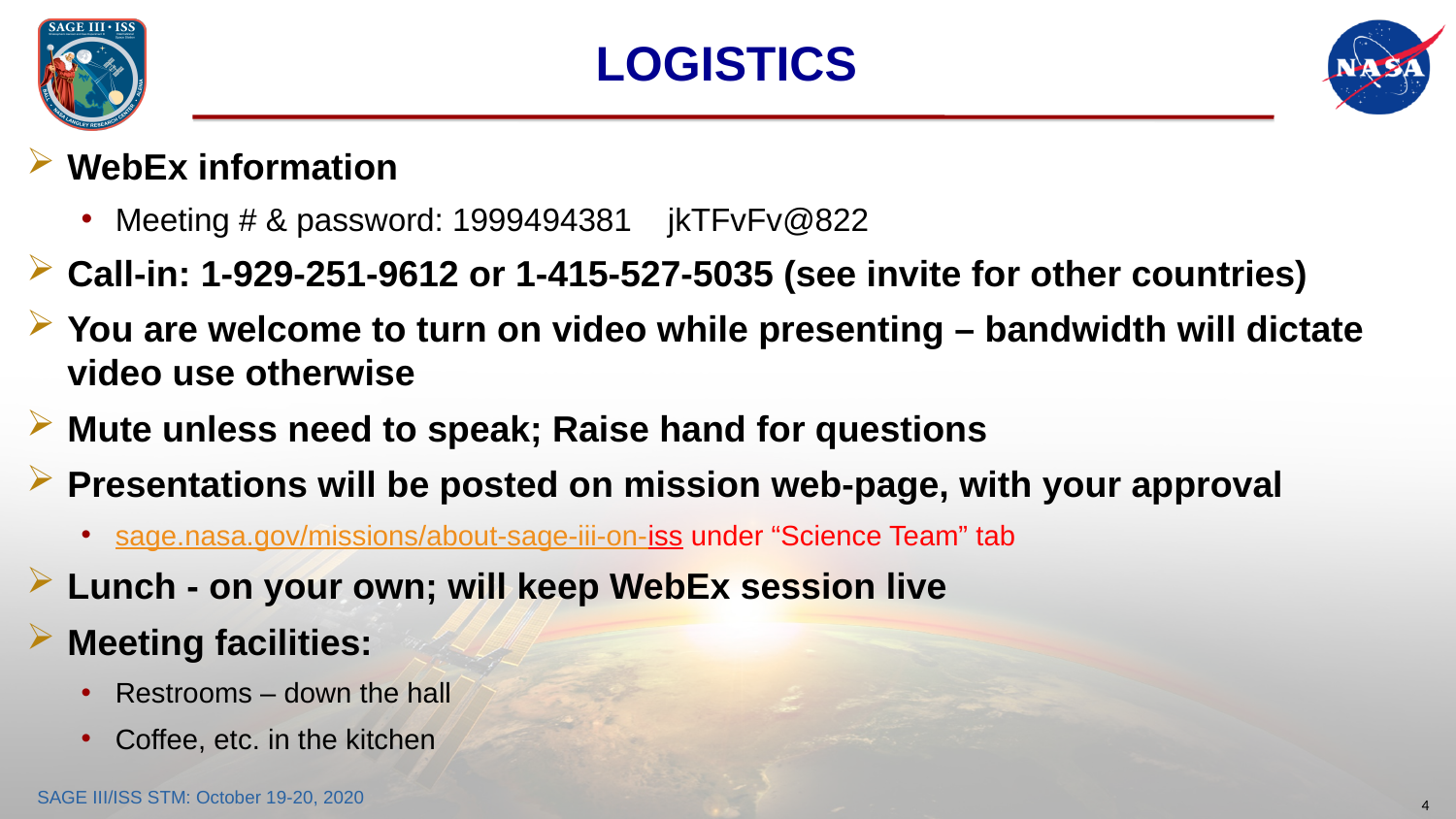

# LOGISTICS
WebEx information
Meeting # & password: 1999494381    jkTFvFv@822
Call-in: 1-929-251-9612 or 1-415-527-5035 (see invite for other countries)
You are welcome to turn on video while presenting – bandwidth will dictate video use otherwise
Mute unless need to speak; Raise hand for questions
Presentations will be posted on mission web-page, with your approval
sage.nasa.gov/missions/about-sage-iii-on-iss under “Science Team” tab
Lunch - on your own; will keep WebEx session live
Meeting facilities:
Restrooms – down the hall
Coffee, etc. in the kitchen